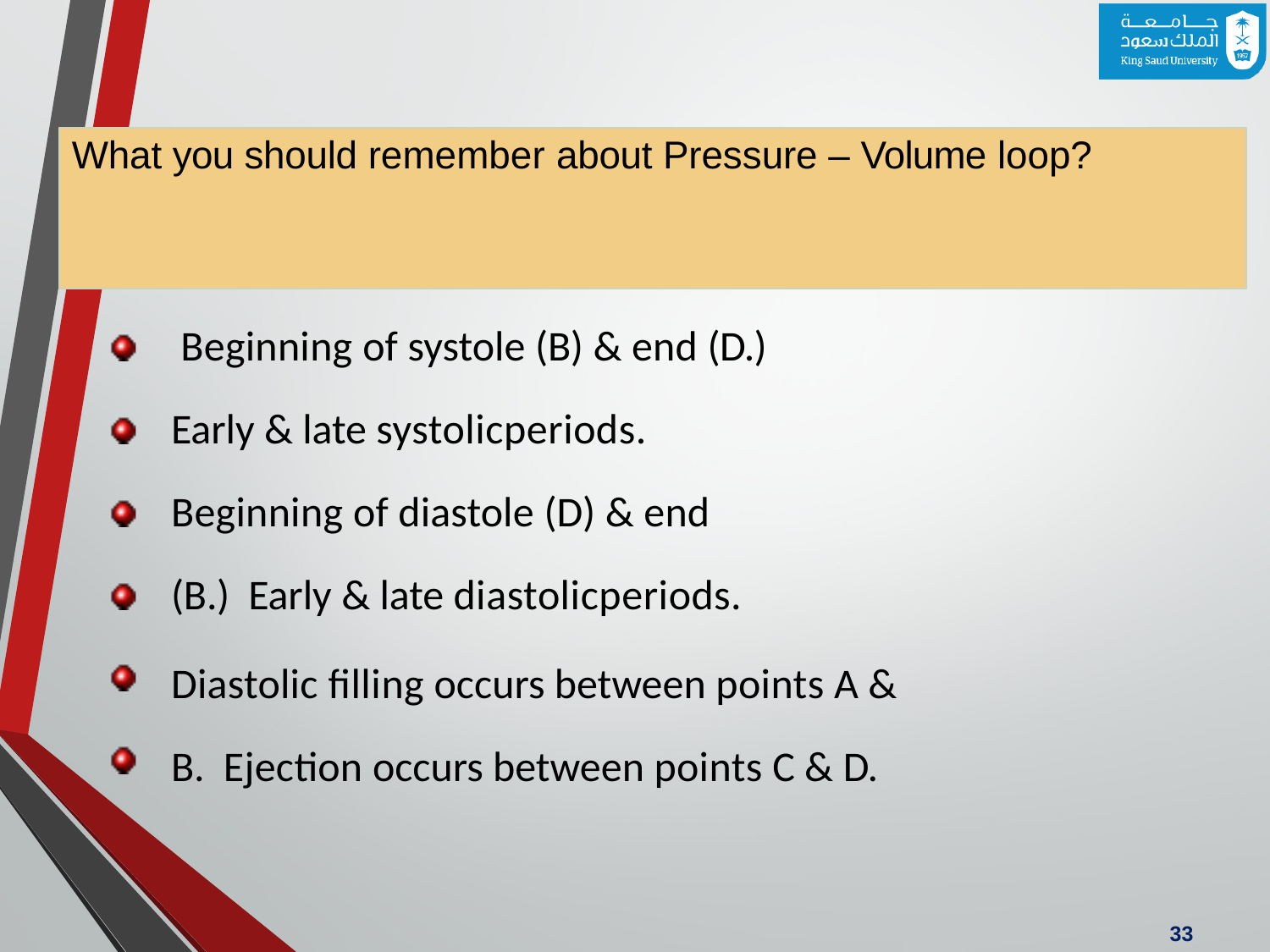

# What you should remember about Pressure – Volume loop?
Closer & openingof mitral & aortic- vs during each phase.  Beginning of systole (B) & end (D.)
Early & late systolicperiods.  Beginning of diastole (D) & end (B.)  Early & late diastolicperiods.
Diastolic filling occurs between points A & B.  Ejection occurs between points C & D.

33